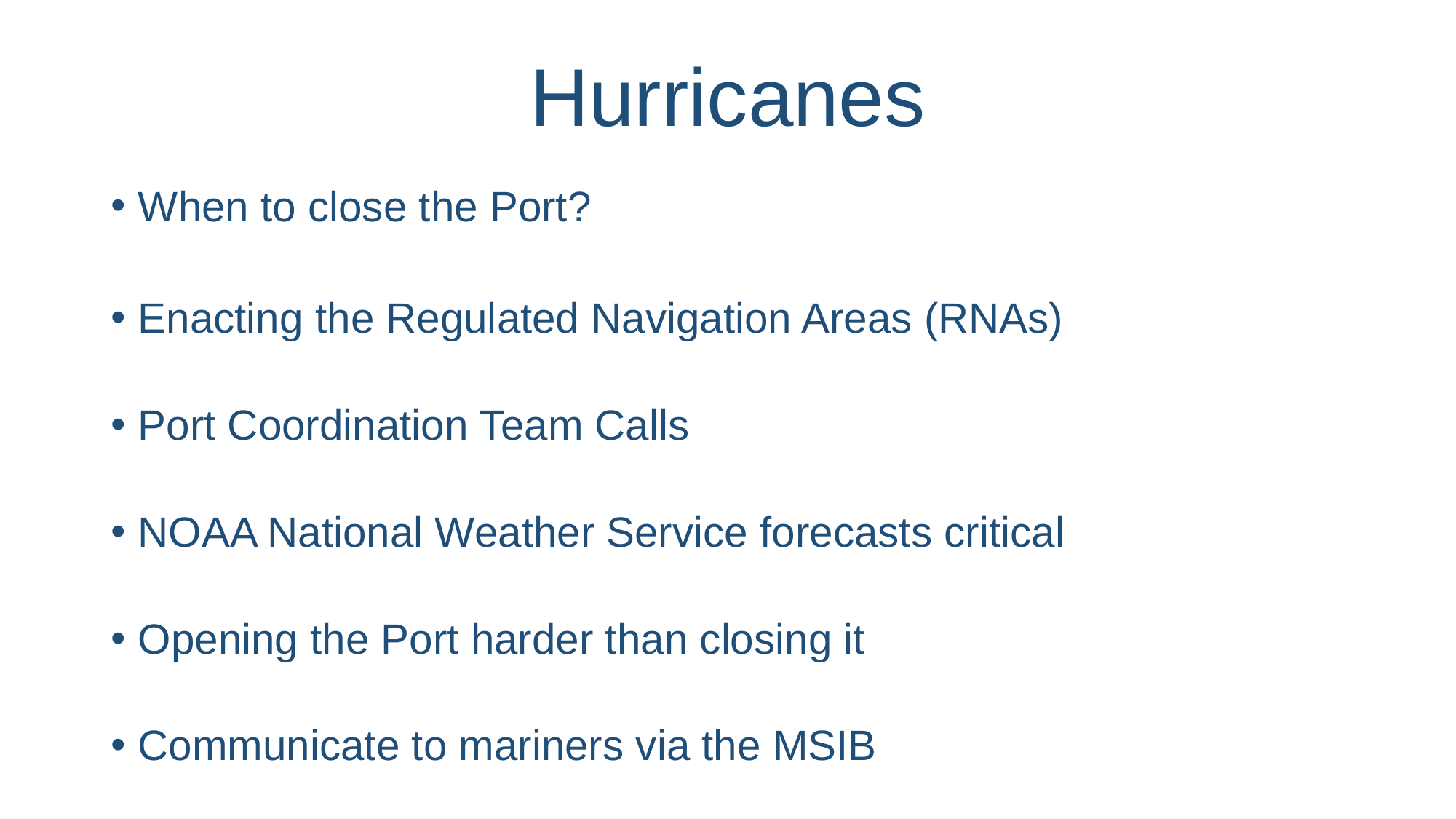

# Hurricanes
When to close the Port?
Enacting the Regulated Navigation Areas (RNAs)
Port Coordination Team Calls
NOAA National Weather Service forecasts critical
Opening the Port harder than closing it
Communicate to mariners via the MSIB